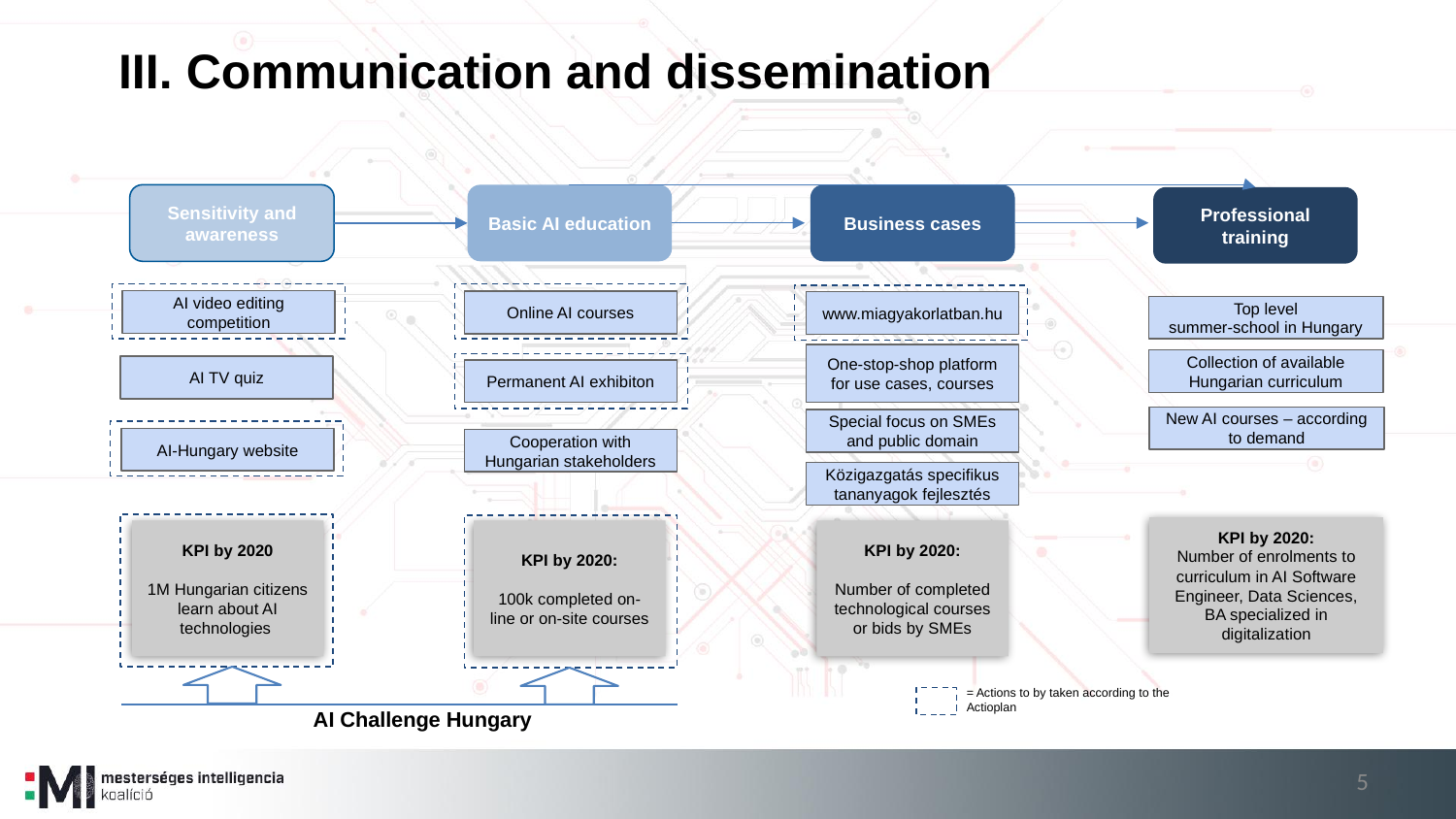

III. Communication and dissemination
Sensitivity and awareness
Basic AI education
Business cases
Professional training

AI video editing competition
Online AI courses
www.miagyakorlatban.hu
Top level
summer-school in Hungary
One-stop-shop platform for use cases, courses
Collection of available Hungarian curriculum

AI TV quiz
Permanent AI exhibiton
New AI courses – according to demand
Special focus on SMEs and public domain

AI-Hungary website
Cooperation with Hungarian stakeholders
Közigazgatás specifikus tananyagok fejlesztés

KPI by 2020:
Number of enrolments to curriculum in AI Software Engineer, Data Sciences, BA specialized in digitalization
KPI by 2020:

Number of completed technological courses or bids by SMEs
KPI by 2020

1M Hungarian citizens learn about AI technologies
KPI by 2020:

100k completed on-line or on-site courses

= Actions to by taken according to the Actioplan

AI Challenge Hungary
5